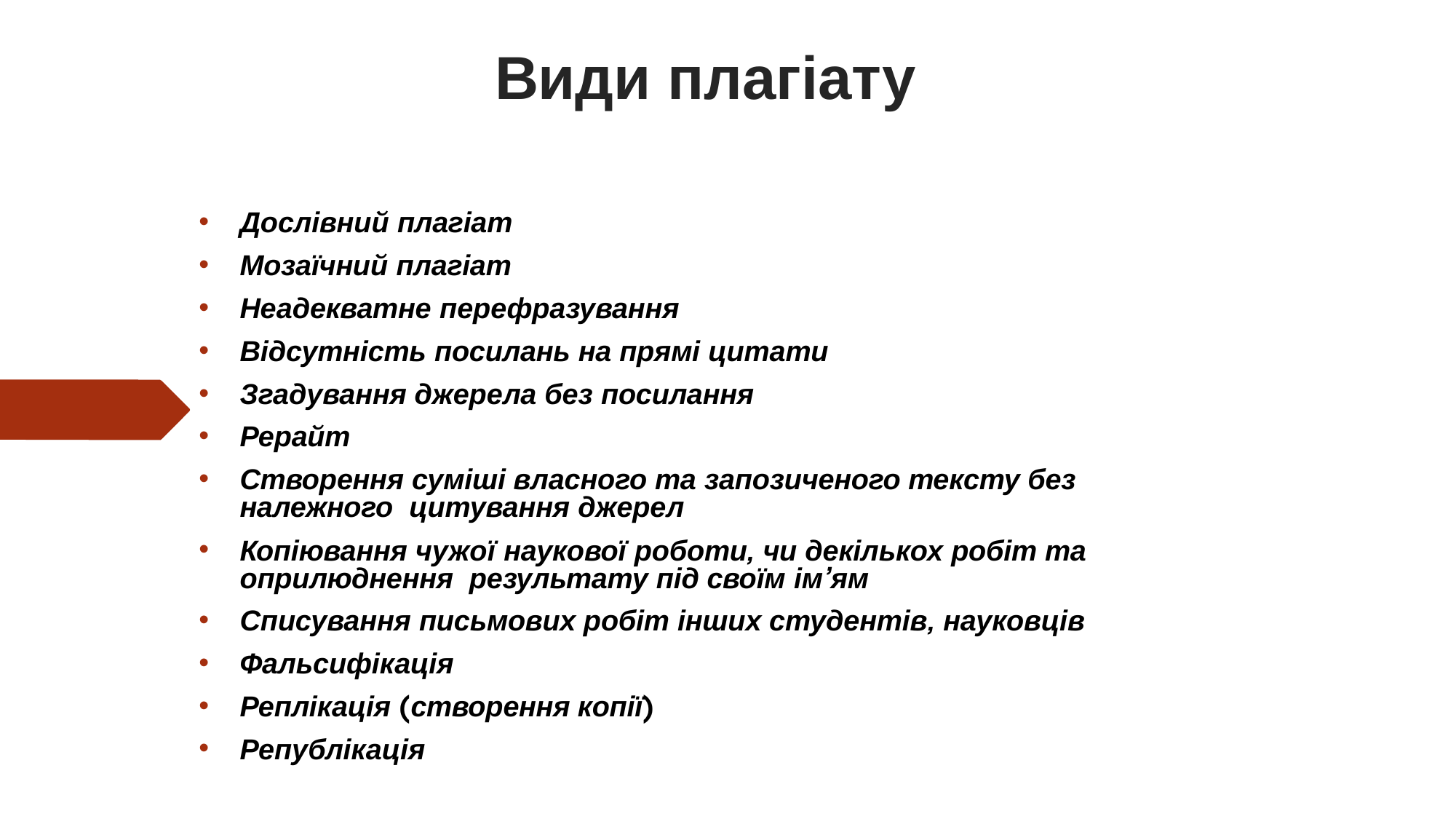

# Види плагіату
Дослівний плагіат
Мозаїчний плагіат
Неадекватне перефразування
Відсутність посилань на прямі цитати
Згадування джерела без посилання
Рерайт
Створення суміші власного та запозиченого тексту без належного  цитування джерел
Копіювання чужої наукової роботи, чи декількох робіт та оприлюднення  результату під своїм ім’ям
Списування письмових робіт інших студентів, науковців
Фальсифікація
Реплікація (створення копії)
Републікація